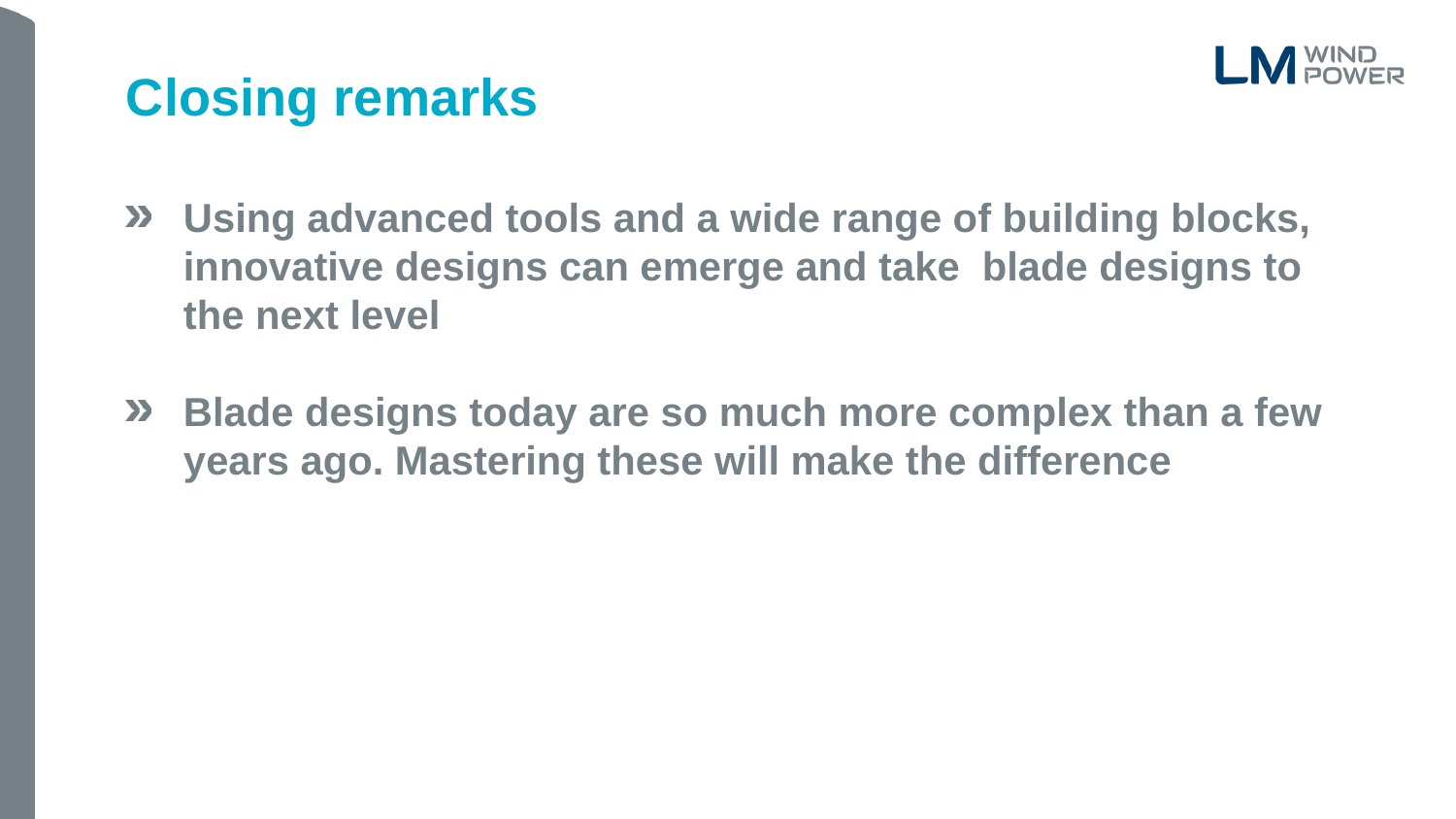

Closing remarks
Using advanced tools and a wide range of building blocks, innovative designs can emerge and take  blade designs to the next level
Blade designs today are so much more complex than a few years ago. Mastering these will make the difference